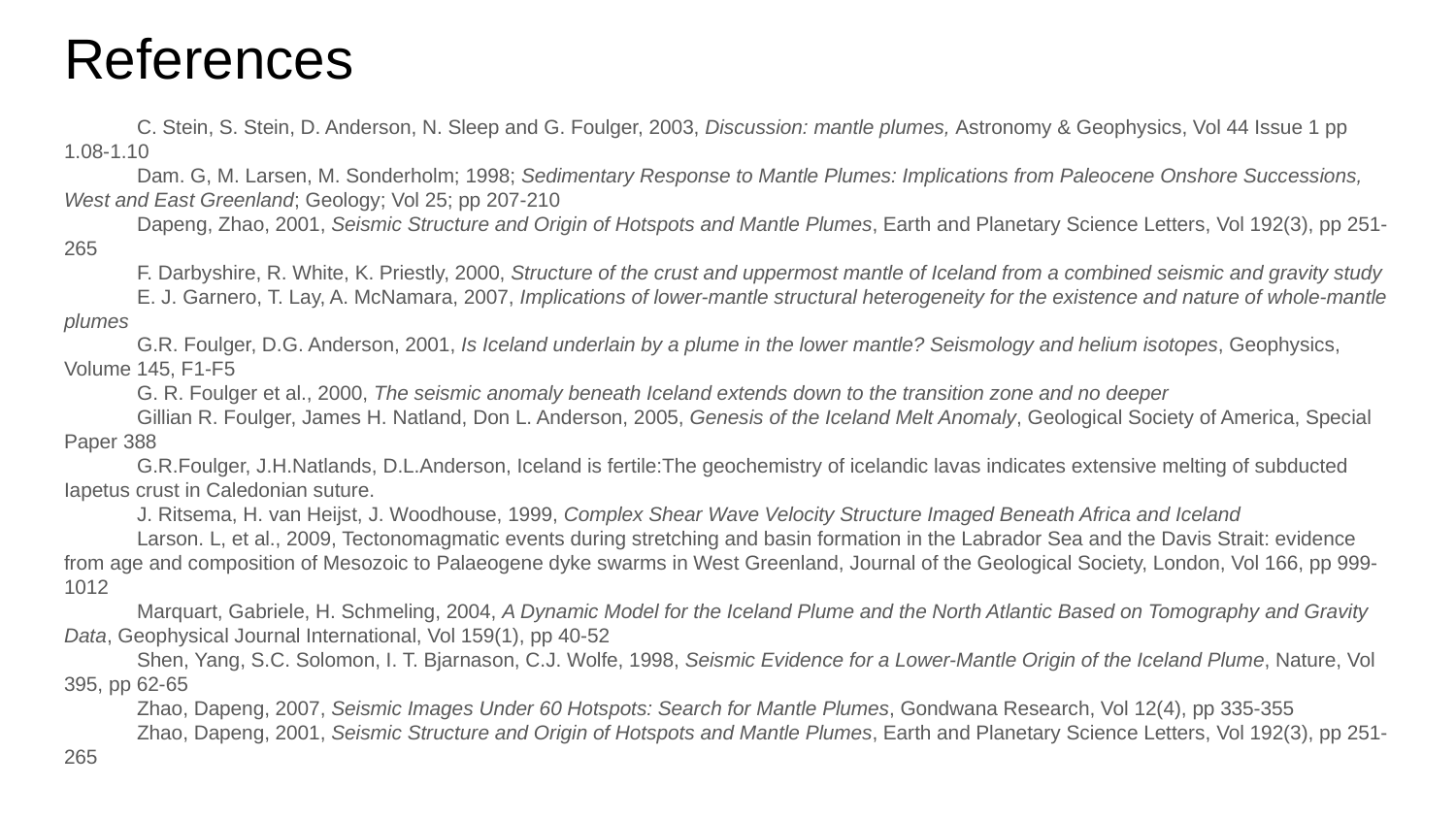

# References
C. Stein, S. Stein, D. Anderson, N. Sleep and G. Foulger, 2003, Discussion: mantle plumes, Astronomy & Geophysics, Vol 44 Issue 1 pp 1.08-1.10
Dam. G, M. Larsen, M. Sonderholm; 1998; Sedimentary Response to Mantle Plumes: Implications from Paleocene Onshore Successions, West and East Greenland; Geology; Vol 25; pp 207-210
Dapeng, Zhao, 2001, Seismic Structure and Origin of Hotspots and Mantle Plumes, Earth and Planetary Science Letters, Vol 192(3), pp 251-265
F. Darbyshire, R. White, K. Priestly, 2000, Structure of the crust and uppermost mantle of Iceland from a combined seismic and gravity study
E. J. Garnero, T. Lay, A. McNamara, 2007, Implications of lower-mantle structural heterogeneity for the existence and nature of whole-mantle plumes
G.R. Foulger, D.G. Anderson, 2001, Is Iceland underlain by a plume in the lower mantle? Seismology and helium isotopes, Geophysics, Volume 145, F1-F5
G. R. Foulger et al., 2000, The seismic anomaly beneath Iceland extends down to the transition zone and no deeper
Gillian R. Foulger, James H. Natland, Don L. Anderson, 2005, Genesis of the Iceland Melt Anomaly, Geological Society of America, Special Paper 388
G.R.Foulger, J.H.Natlands, D.L.Anderson, Iceland is fertile:The geochemistry of icelandic lavas indicates extensive melting of subducted Iapetus crust in Caledonian suture.
J. Ritsema, H. van Heijst, J. Woodhouse, 1999, Complex Shear Wave Velocity Structure Imaged Beneath Africa and Iceland
Larson. L, et al., 2009, Tectonomagmatic events during stretching and basin formation in the Labrador Sea and the Davis Strait: evidence from age and composition of Mesozoic to Palaeogene dyke swarms in West Greenland, Journal of the Geological Society, London, Vol 166, pp 999-1012
Marquart, Gabriele, H. Schmeling, 2004, A Dynamic Model for the Iceland Plume and the North Atlantic Based on Tomography and Gravity Data, Geophysical Journal International, Vol 159(1), pp 40-52
Shen, Yang, S.C. Solomon, I. T. Bjarnason, C.J. Wolfe, 1998, Seismic Evidence for a Lower-Mantle Origin of the Iceland Plume, Nature, Vol 395, pp 62-65
Zhao, Dapeng, 2007, Seismic Images Under 60 Hotspots: Search for Mantle Plumes, Gondwana Research, Vol 12(4), pp 335-355
Zhao, Dapeng, 2001, Seismic Structure and Origin of Hotspots and Mantle Plumes, Earth and Planetary Science Letters, Vol 192(3), pp 251-265